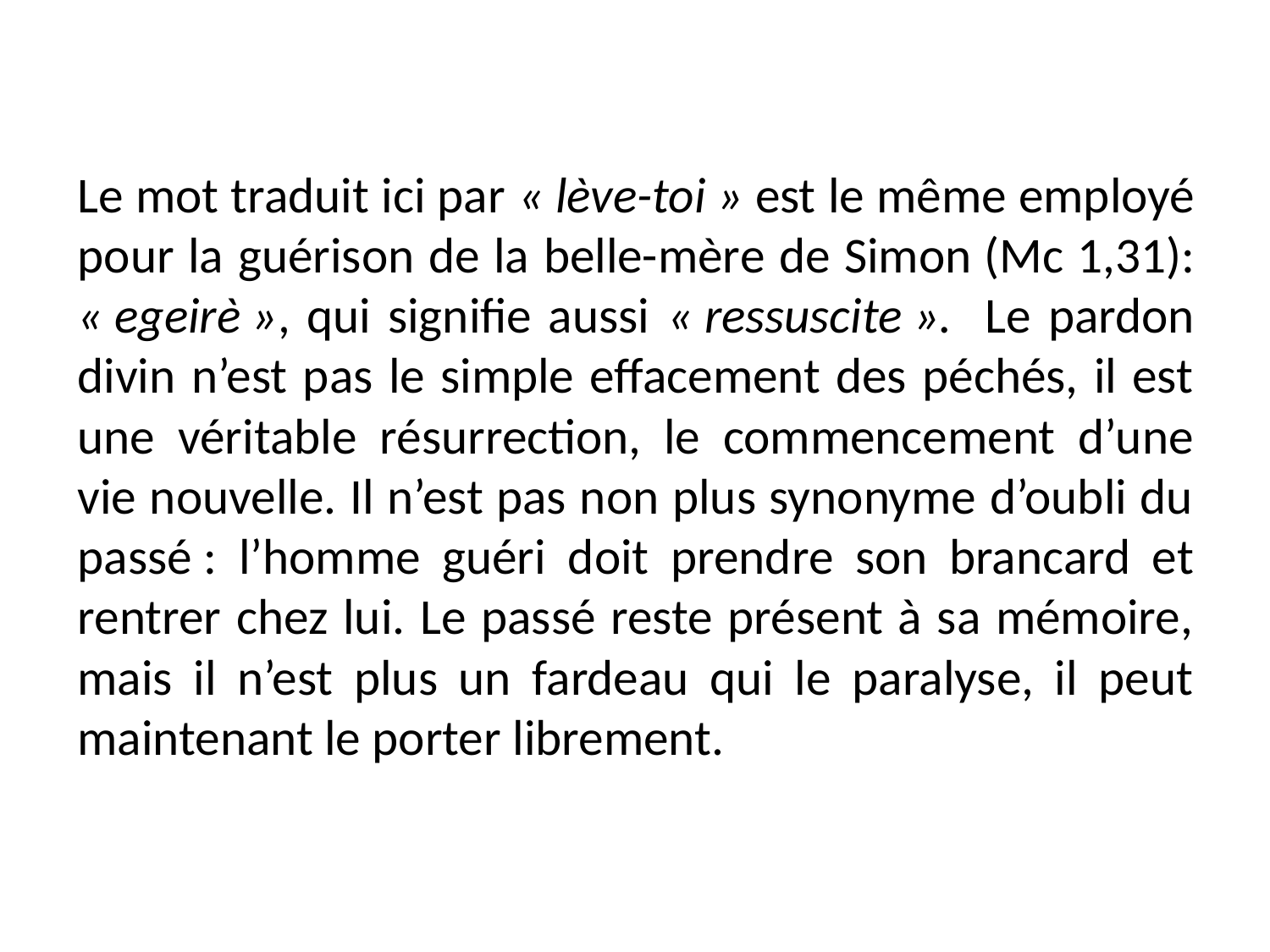

Le mot traduit ici par « lève-toi » est le même employé pour la guérison de la belle-mère de Simon (Mc 1,31): « egeirè », qui signifie aussi « ressuscite ».  Le pardon divin n’est pas le simple effacement des péchés, il est une véritable résurrection, le commencement d’une vie nouvelle. Il n’est pas non plus synonyme d’oubli du passé : l’homme guéri doit prendre son brancard et rentrer chez lui. Le passé reste présent à sa mémoire, mais il n’est plus un fardeau qui le paralyse, il peut maintenant le porter librement.